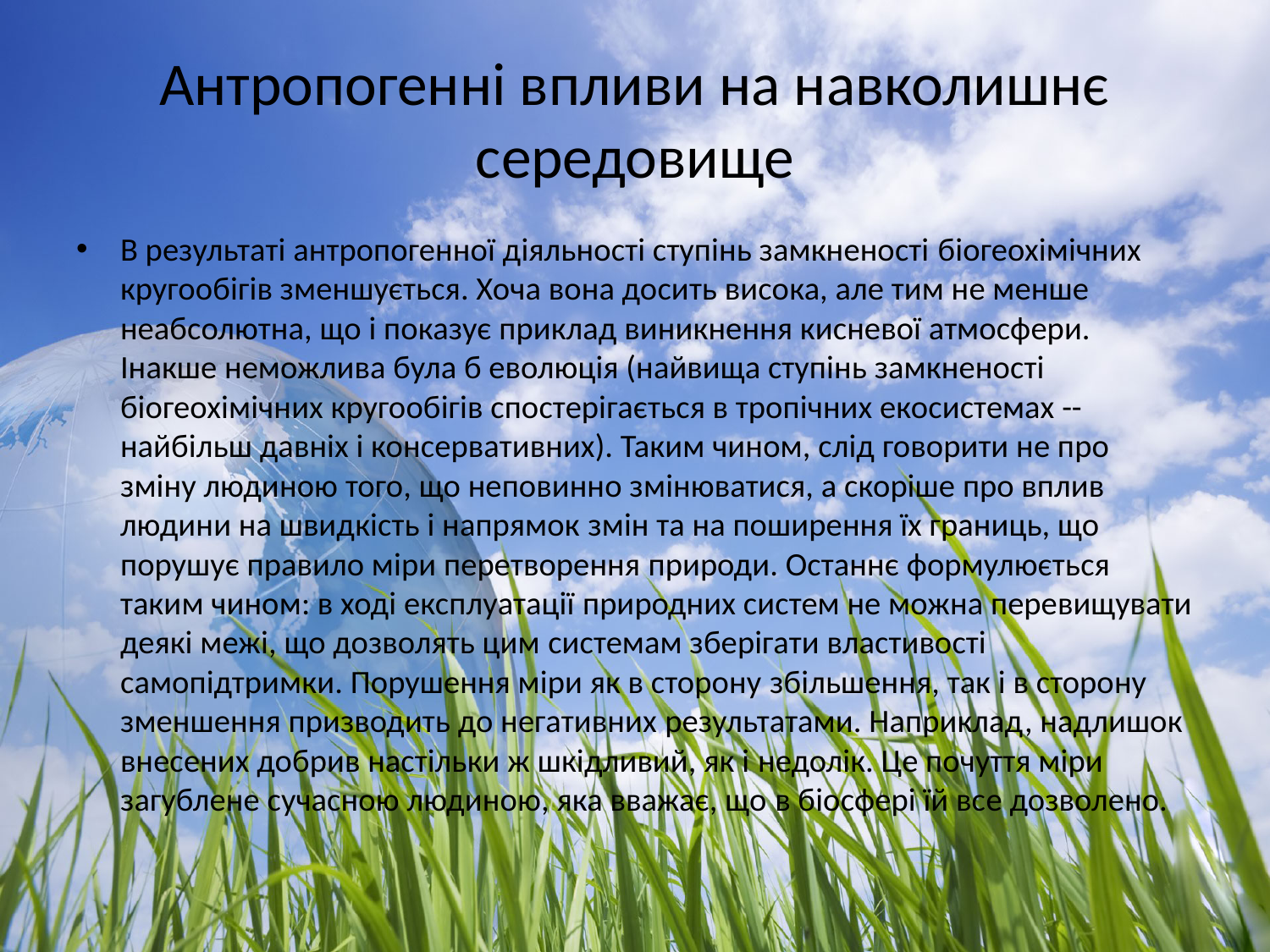

# Антропогенні впливи на навколишнє середовище
В результаті антропогенної діяльності ступінь замкненості біогеохімічних кругообігів зменшується. Хоча вона досить висока, але тим не менше неабсолютна, що і показує приклад виникнення кисневої атмосфери. 
Інакше неможлива була б еволюція (найвища ступінь замкненості біогеохімічних кругообігів спостерігається в тропічних екосистемах --найбільш давніх і консервативних). Таким чином, слід говорити не про зміну людиною того, що неповинно змінюватися, а скоріше про вплив людини на швидкість і напрямок змін та на поширення їх границь, що порушує правило міри перетворення природи. Останнє формулюється таким чином: в ході експлуатації природних систем не можна перевищувати деякі межі, що дозволять цим системам зберігати властивості самопідтримки. Порушення міри як в сторону збільшення, так і в сторону зменшення призводить до негативних результатами. Наприклад, надлишок внесених добрив настільки ж шкідливий, як і недолік. Це почуття міри загублене сучасною людиною, яка вважає, що в біосфері їй все дозволено.